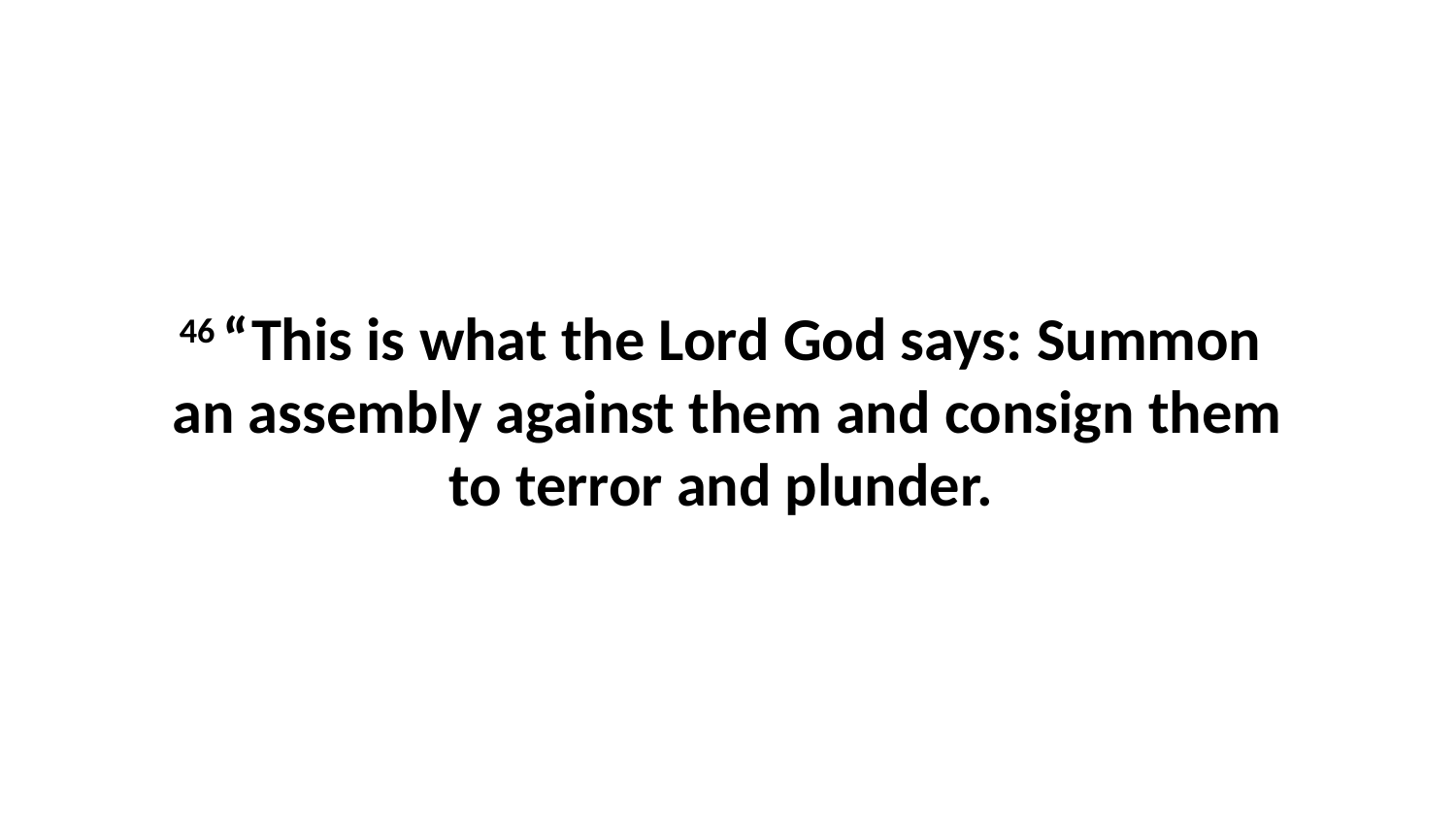

46 “This is what the Lord God says: Summon  an assembly against them and consign them to terror and plunder.